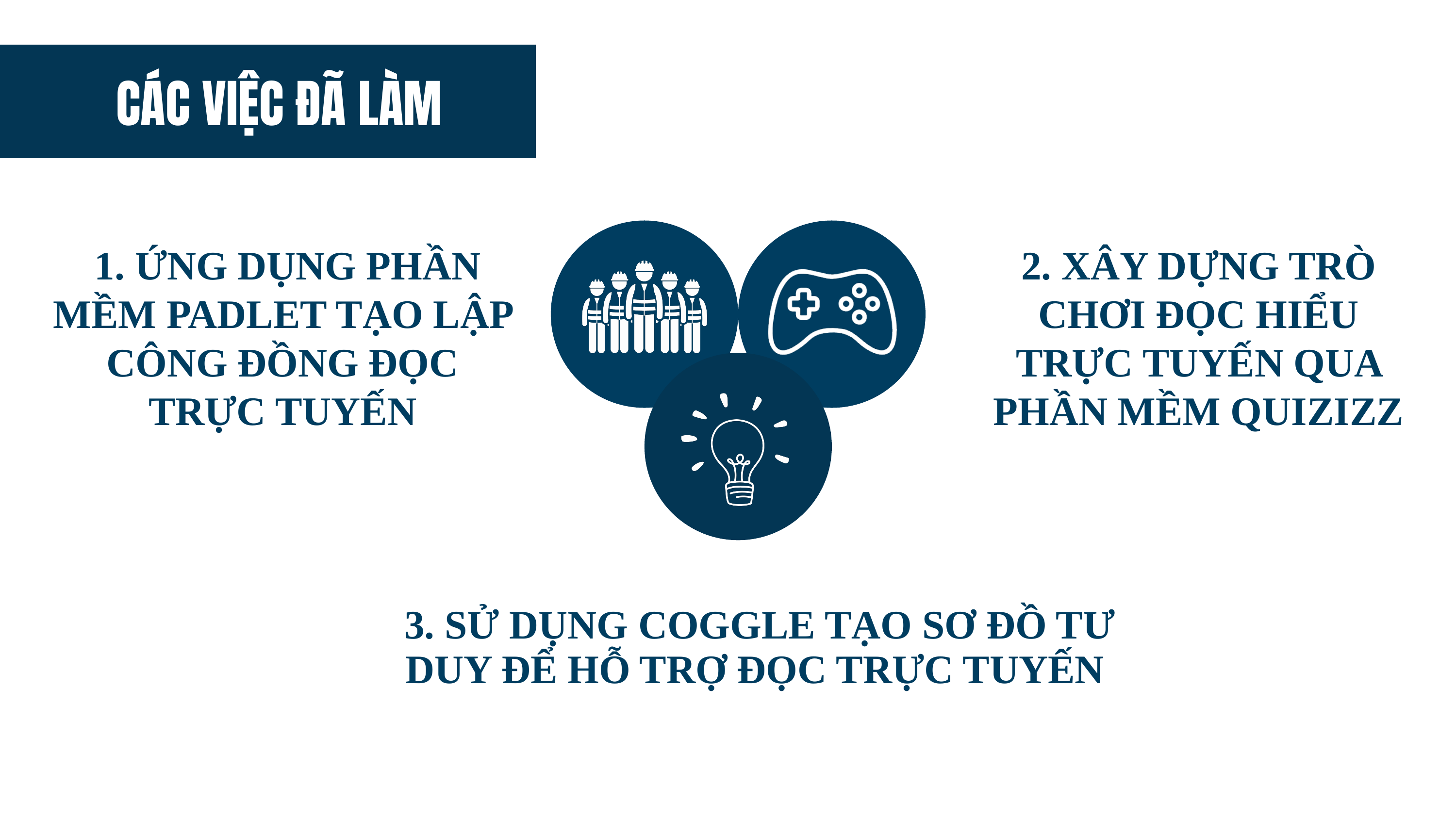

CÁC VIỆC ĐÃ LÀM

 1. ỨNG DỤNG PHẦN MỀM PADLET TẠO LẬP CÔNG ĐỒNG ĐỌC TRỰC TUYẾN
2. XÂY DỰNG TRÒ CHƠI ĐỌC HIỂU TRỰC TUYẾN QUA PHẦN MỀM QUIZIZZ

 3. SỬ DỤNG COGGLE TẠO SƠ ĐỒ TƯ DUY ĐỂ HỖ TRỢ ĐỌC TRỰC TUYẾN